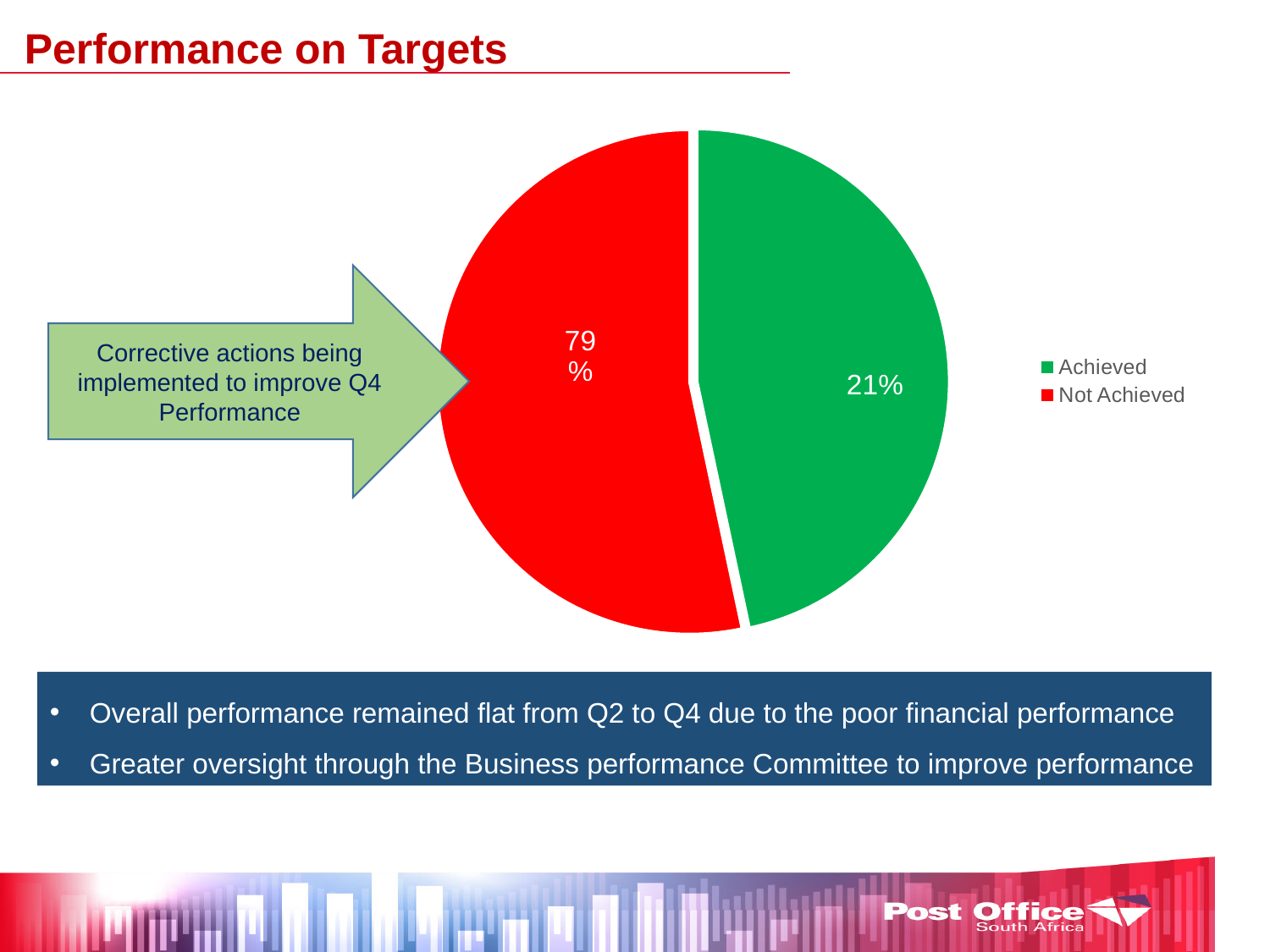

Performance on Targets

### Chart

| Category | Targets |
|---|---|
| Achieved | 7.0 |
| Not Achieved | 8.0 |
Corrective actions being implemented to improve Q4 Performance
Overall performance remained flat from Q2 to Q4 due to the poor financial performance
Greater oversight through the Business performance Committee to improve performance